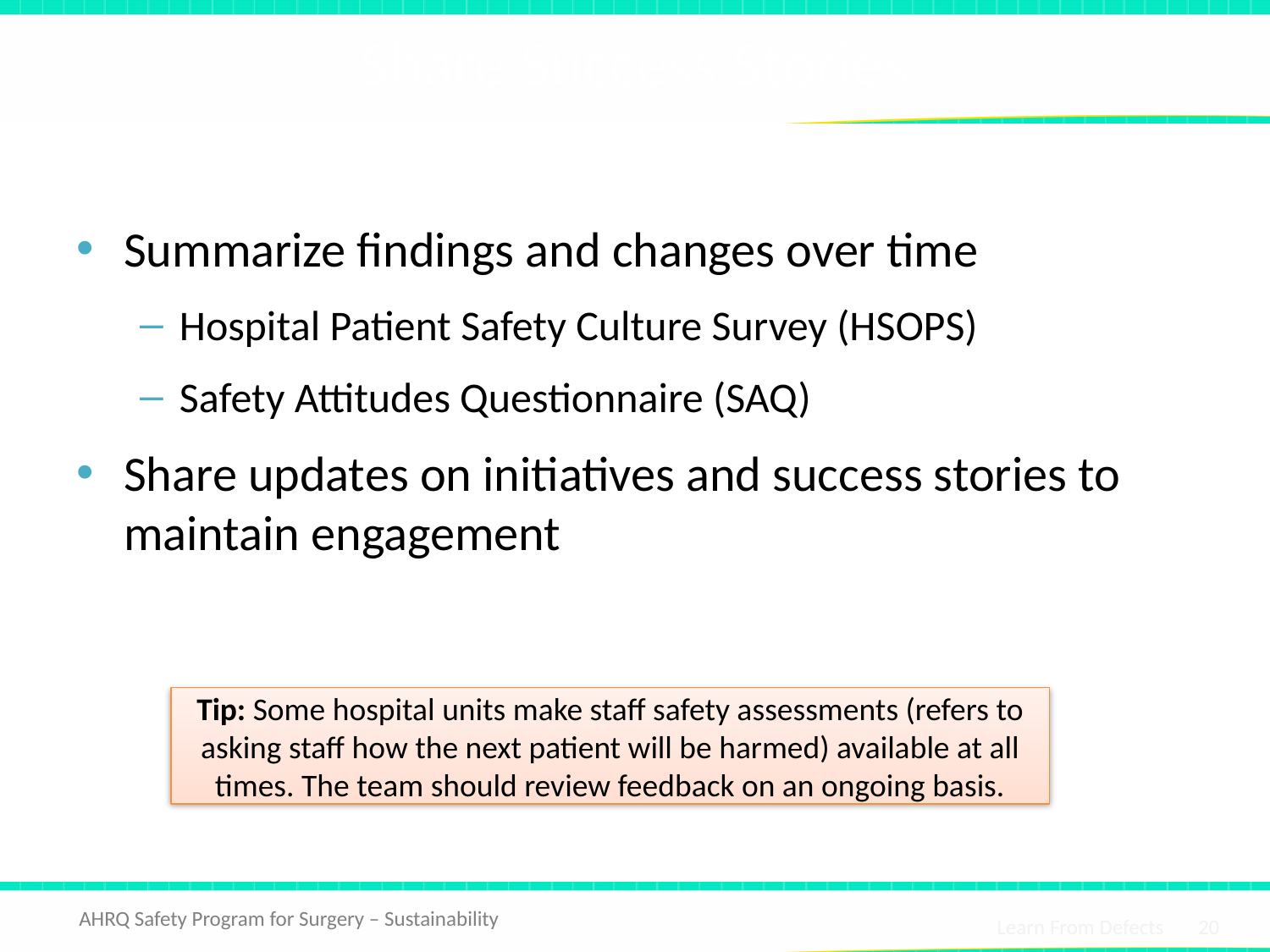

# Share Success Stories

Summarize findings and changes over time
Hospital Patient Safety Culture Survey (HSOPS)
Safety Attitudes Questionnaire (SAQ)
Share updates on initiatives and success stories to maintain engagement
Tip: Some hospital units make staff safety assessments (refers to asking staff how the next patient will be harmed) available at all times. The team should review feedback on an ongoing basis.